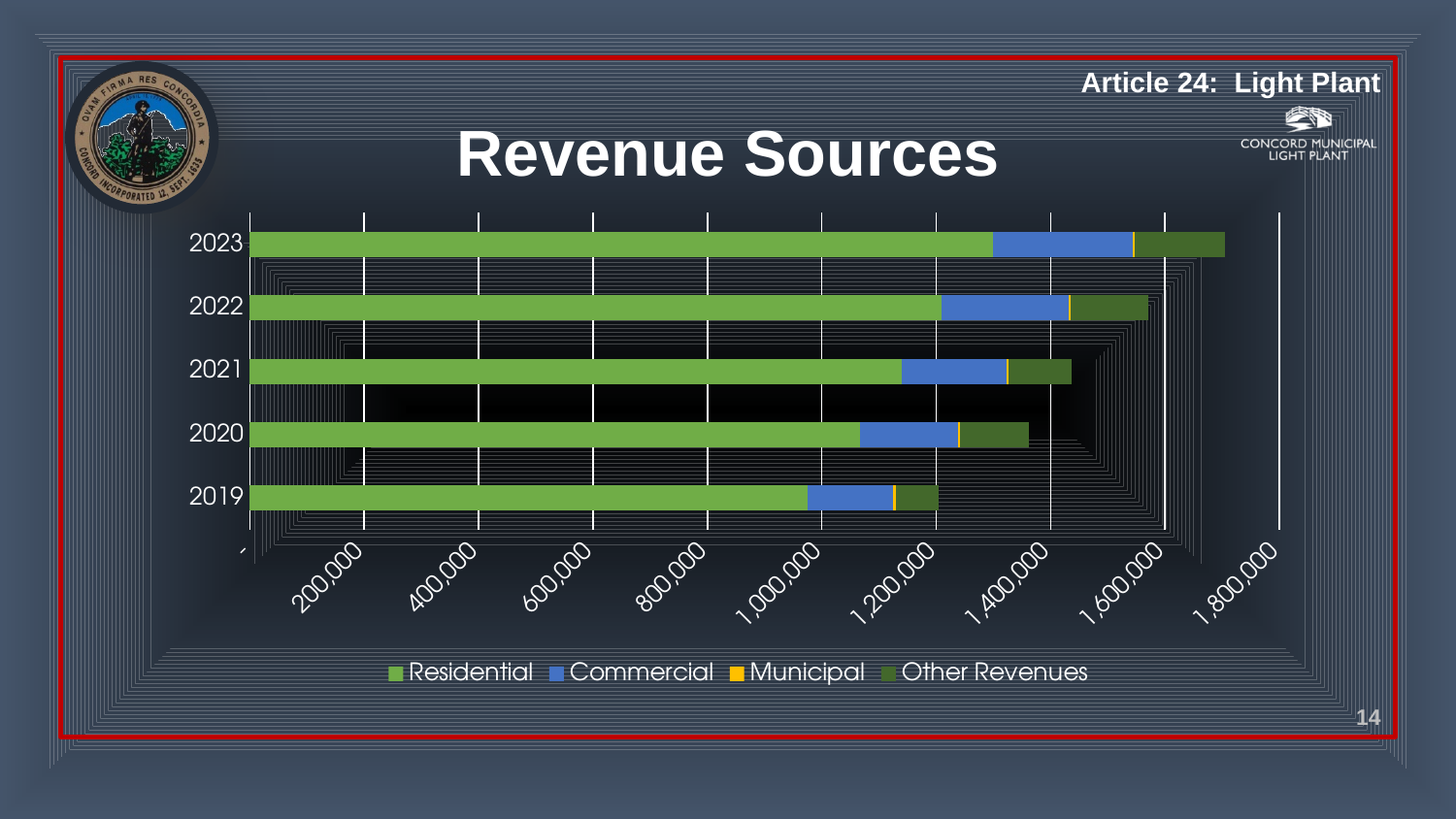

# Revenue Sources

### Chart

| Category | Residential | Commercial | Municipal | Other Revenues |
|---|---|---|---|---|
| 2019 | 975279.0 | 149967.0 | 3480.0 | 75125.0 |
| 2020 | 1066677.0 | 172171.0 | 3420.0 | 120559.0 |
| 2021 | 1139657.0 | 183463.0 | 3420.0 | 110532.0 |
| 2022 | 1209115.0 | 222703.0 | 3420.0 | 135375.0 |
| 2023 | 1299356.0 | 244423.0 | 3420.0 | 157779.0 |
14